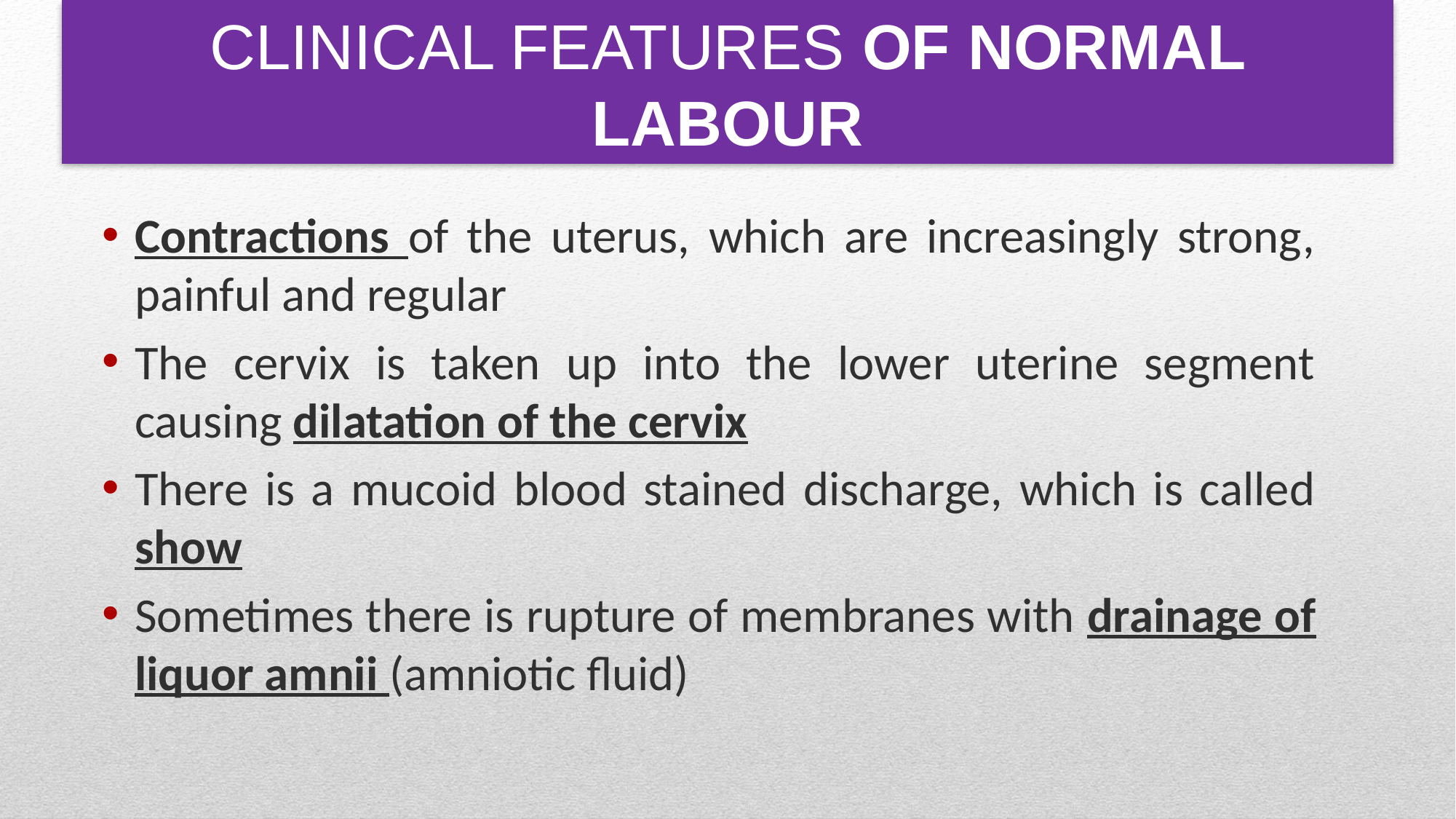

# CLINICAL FEATURES OF NORMAL LABOUR
Contractions of the uterus, which are increasingly strong, painful and regular
The cervix is taken up into the lower uterine segment causing dilatation of the cervix
There is a mucoid blood stained discharge, which is called show
Sometimes there is rupture of membranes with drainage of liquor amnii (amniotic fluid)